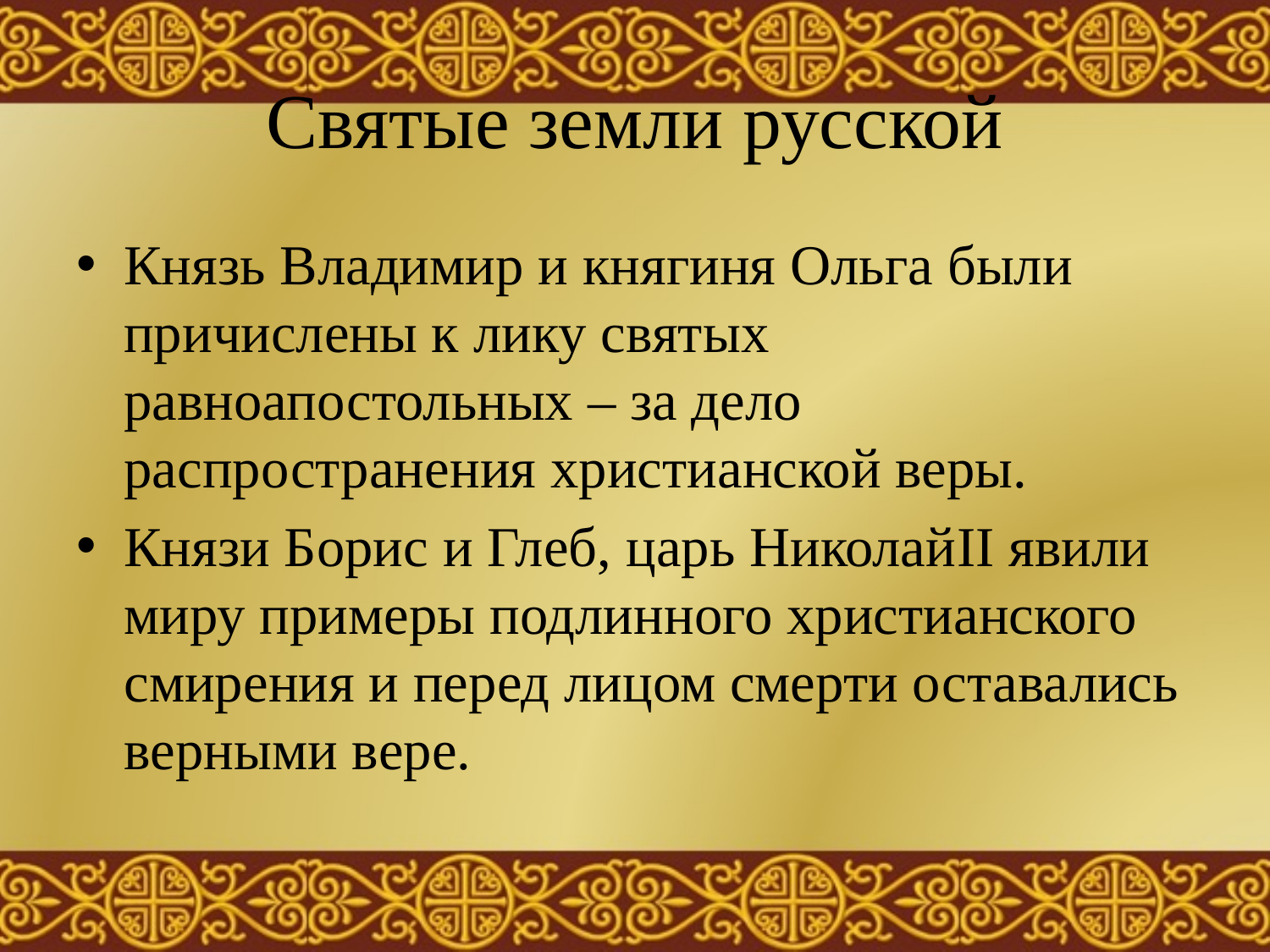

# Святые земли русской
Князь Владимир и княгиня Ольга были причислены к лику святых равноапостольных – за дело распространения христианской веры.
Князи Борис и Глеб, царь НиколайII явили миру примеры подлинного христианского смирения и перед лицом смерти оставались верными вере.